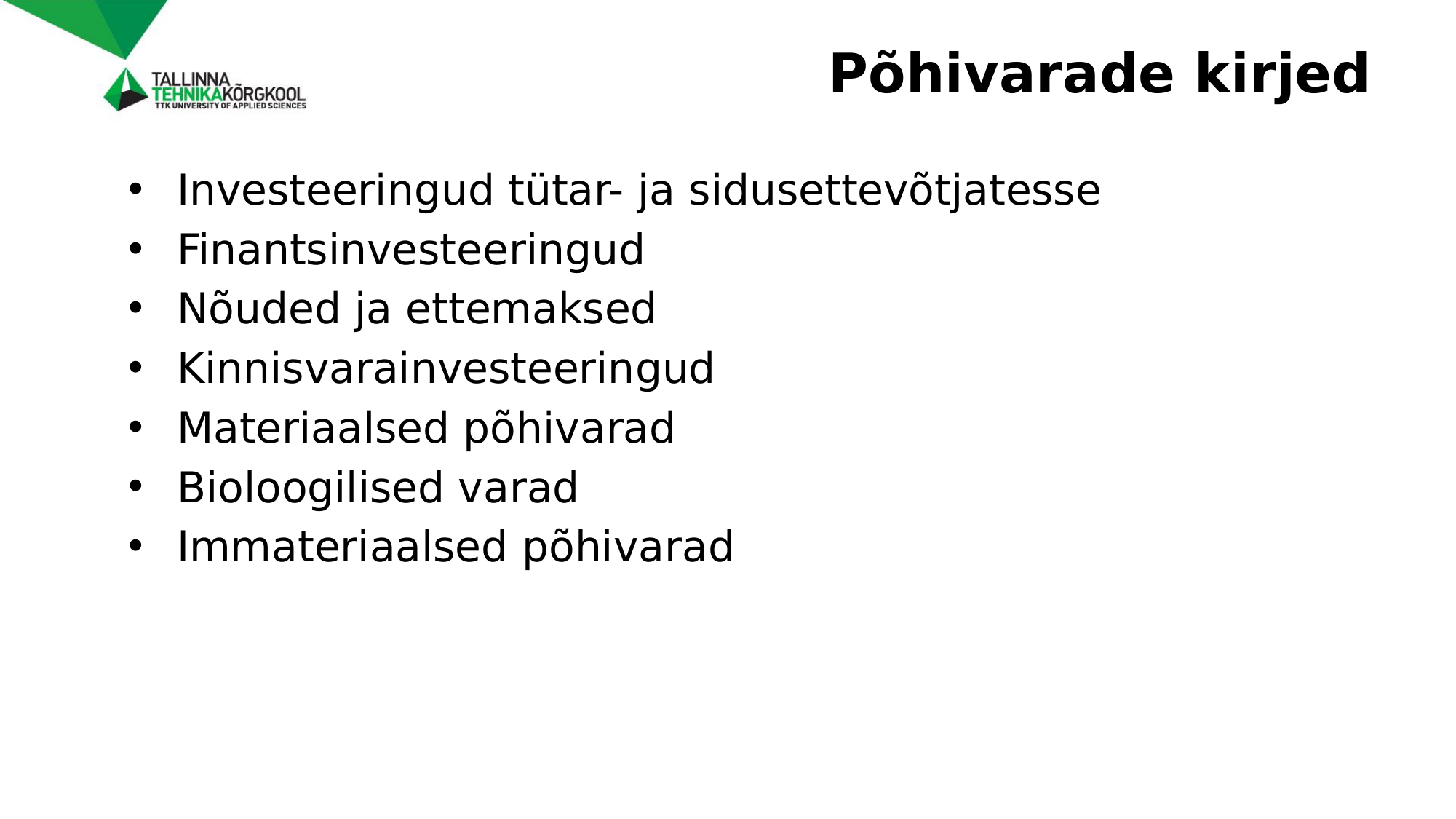

# Põhivarade kirjed
Investeeringud tütar- ja sidusettevõtjatesse
Finantsinvesteeringud
Nõuded ja ettemaksed
Kinnisvarainvesteeringud
Materiaalsed põhivarad
Bioloogilised varad
Immateriaalsed põhivarad